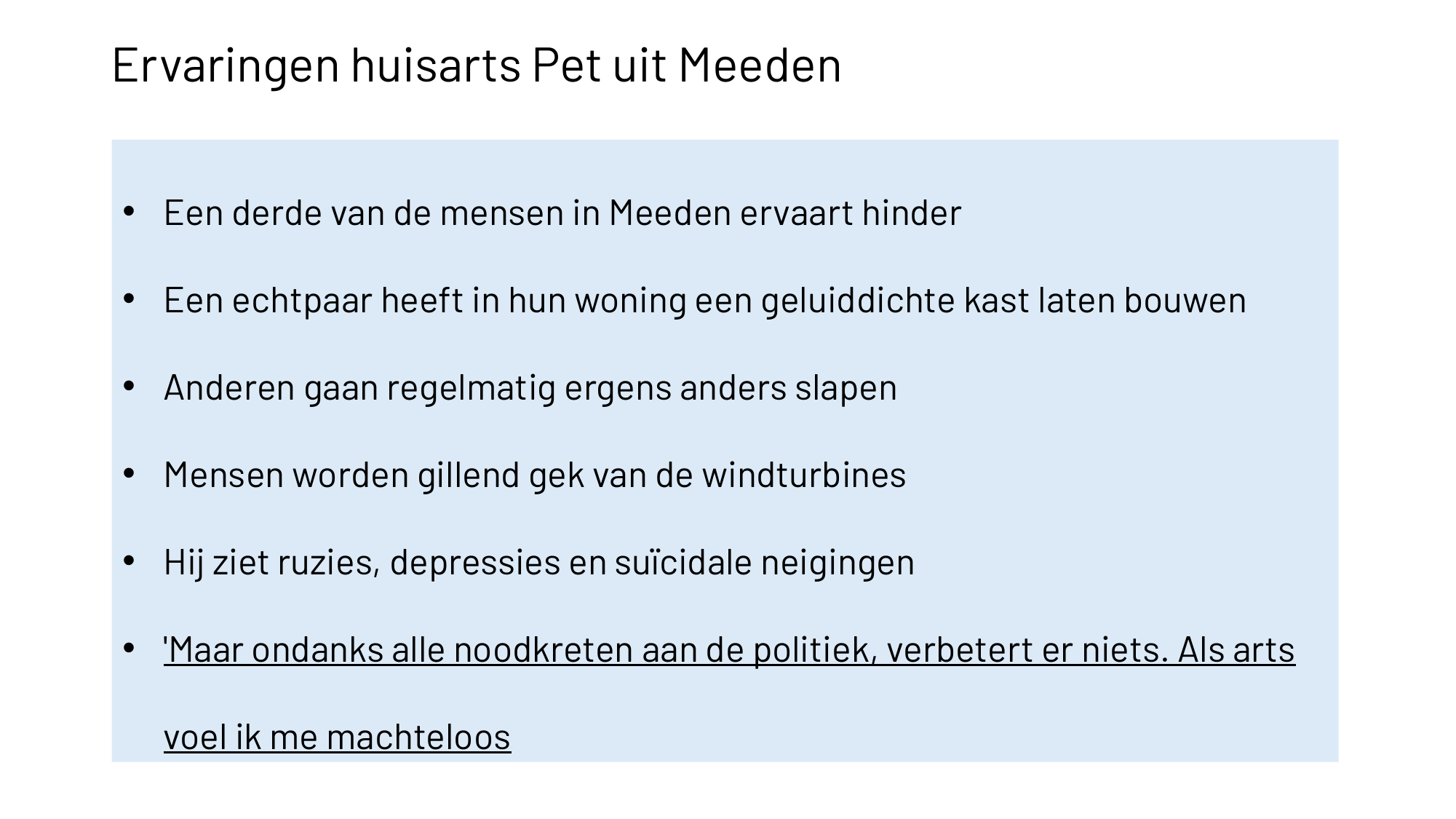

# Ervaringen huisarts Pet uit Meeden
Een derde van de mensen in Meeden ervaart hinder
Een echtpaar heeft in hun woning een geluiddichte kast laten bouwen
Anderen gaan regelmatig ergens anders slapen
Mensen worden gillend gek van de windturbines
Hij ziet ruzies, depressies en suïcidale neigingen
'Maar ondanks alle noodkreten aan de politiek, verbetert er niets. Als arts voel ik me machteloos